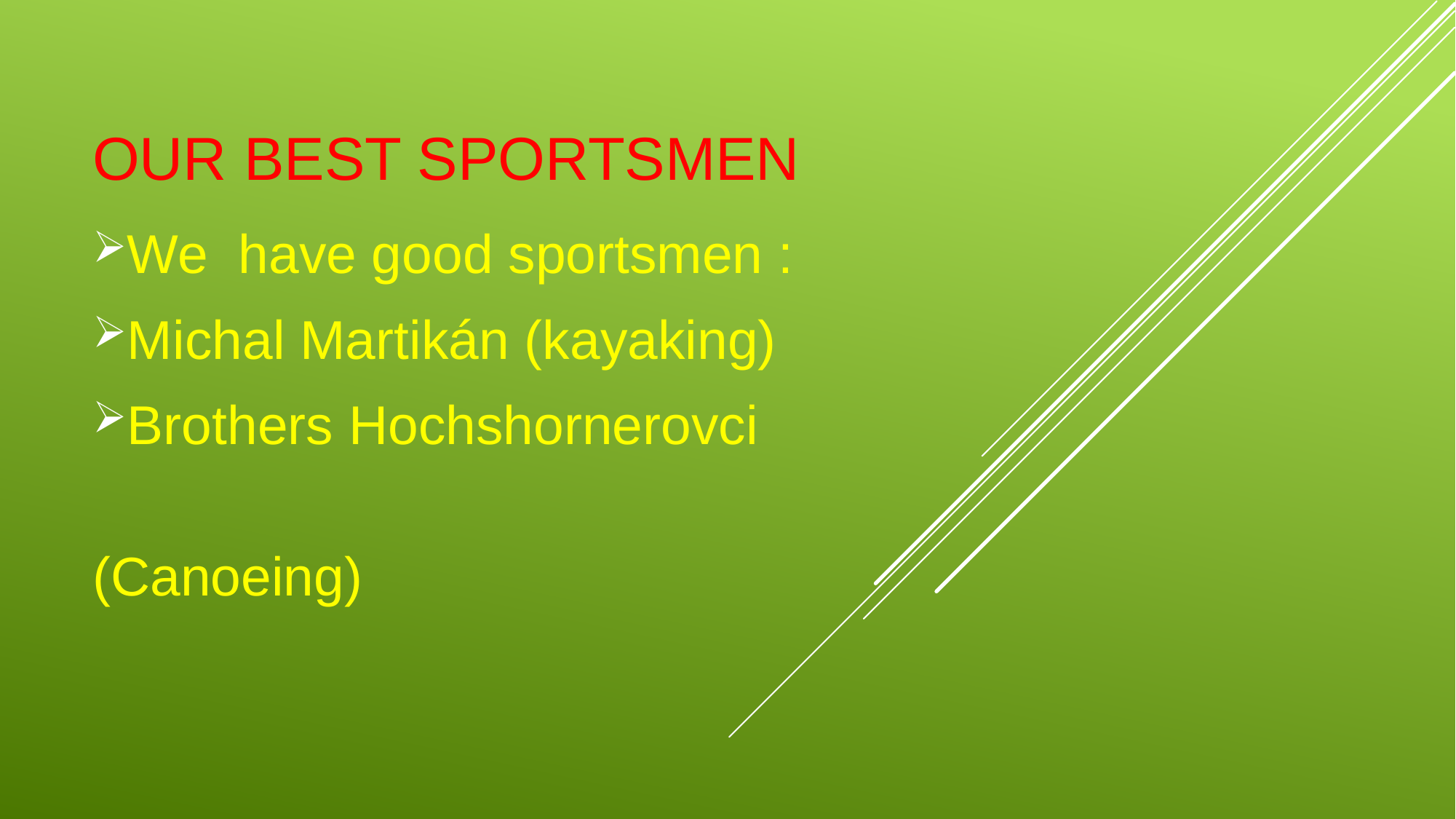

# Our best sportsmen
We  have good sportsmen :
Michal Martikán (kayaking)
Brothers Hochshornerovci
(Canoeing)